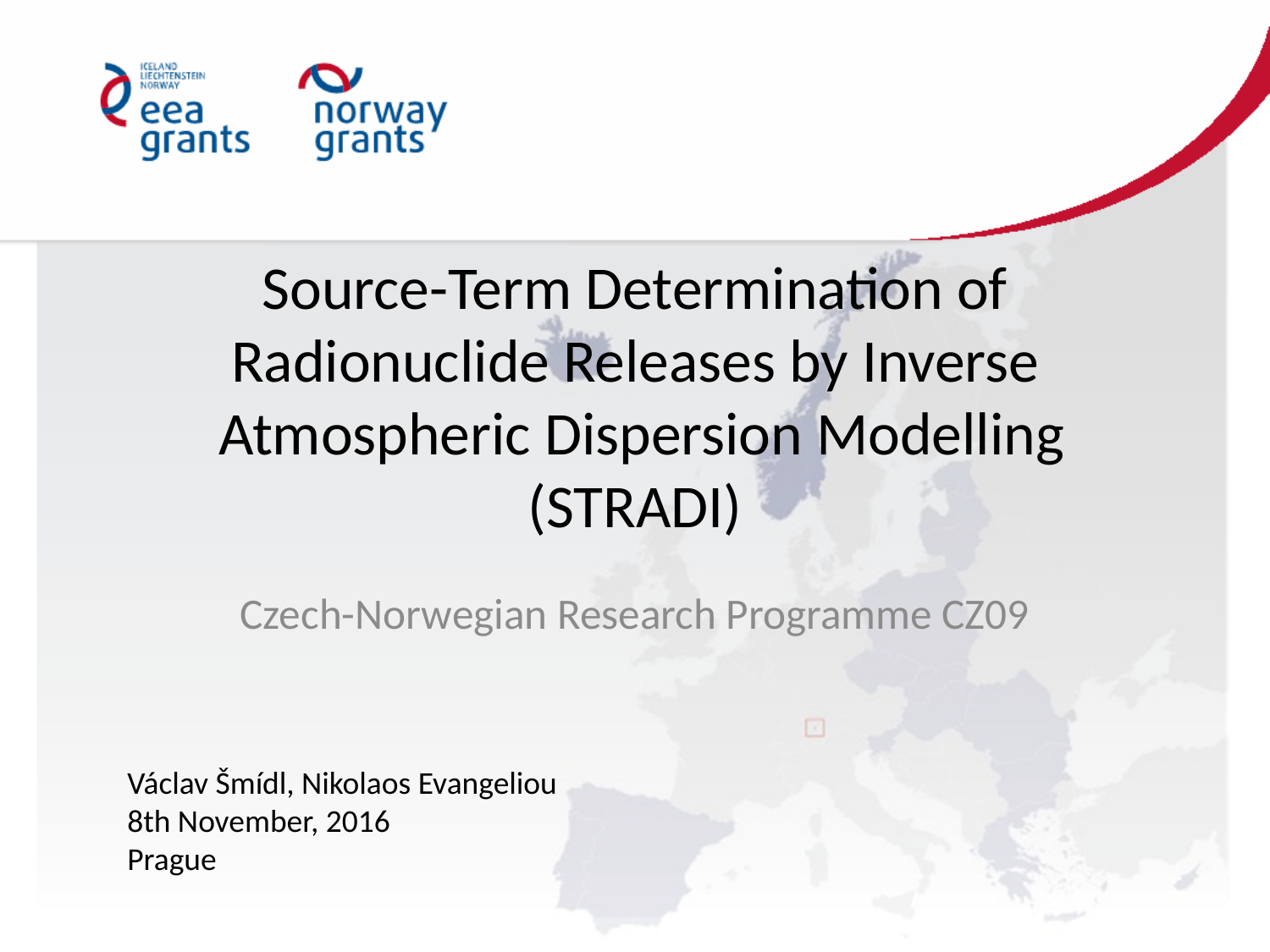

# Source-Term Determination of Radionuclide Releases by Inverse Atmospheric Dispersion Modelling (STRADI)
Czech-Norwegian Research Programme CZ09
Václav Šmídl, Nikolaos Evangeliou
8th November, 2016
Prague